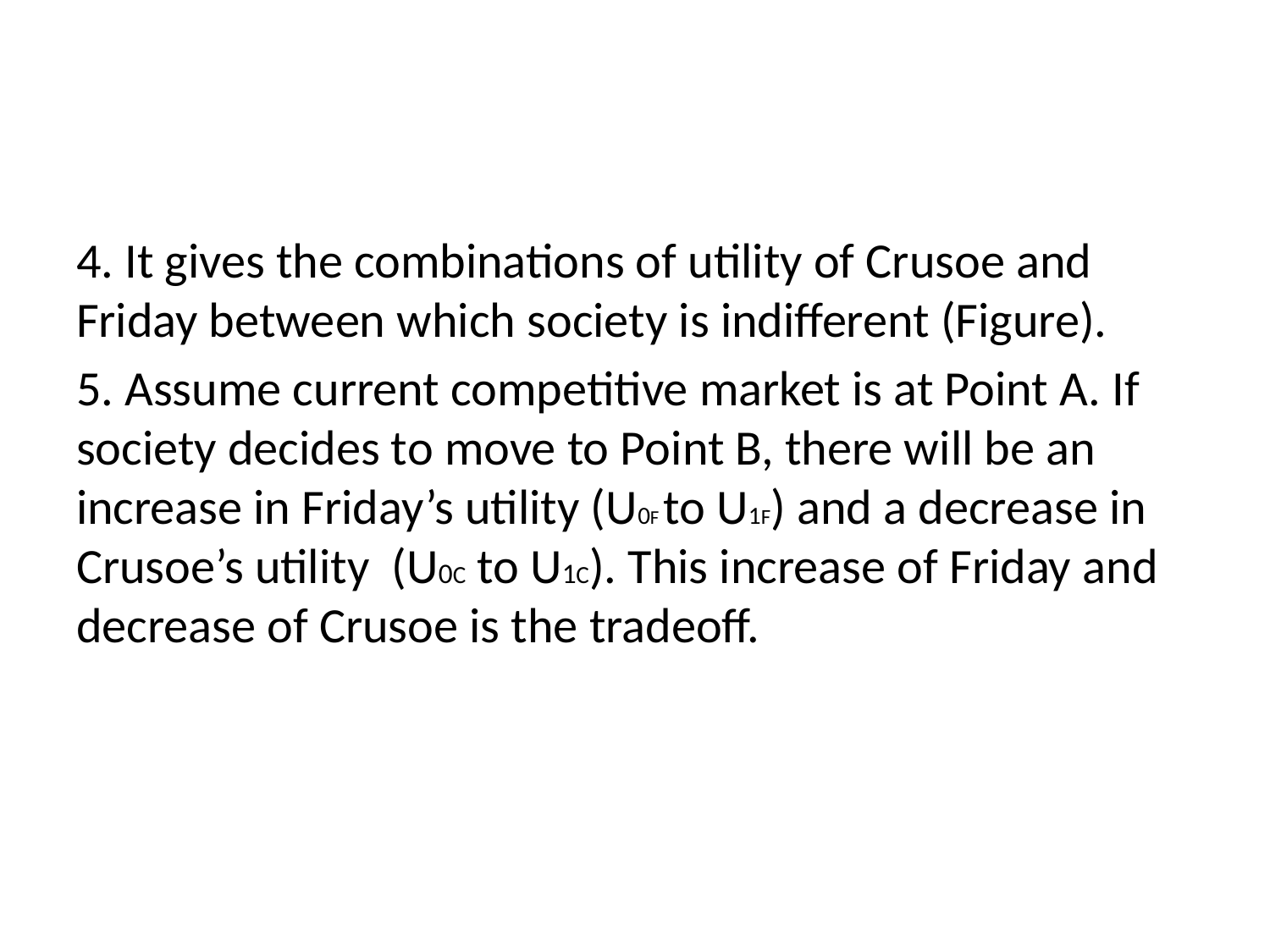

#
4. It gives the combinations of utility of Crusoe and Friday between which society is indifferent (Figure).
5. Assume current competitive market is at Point A. If society decides to move to Point B, there will be an increase in Friday’s utility (U0F to U1F) and a decrease in Crusoe’s utility  (U0C to U1C). This increase of Friday and decrease of Crusoe is the tradeoff.